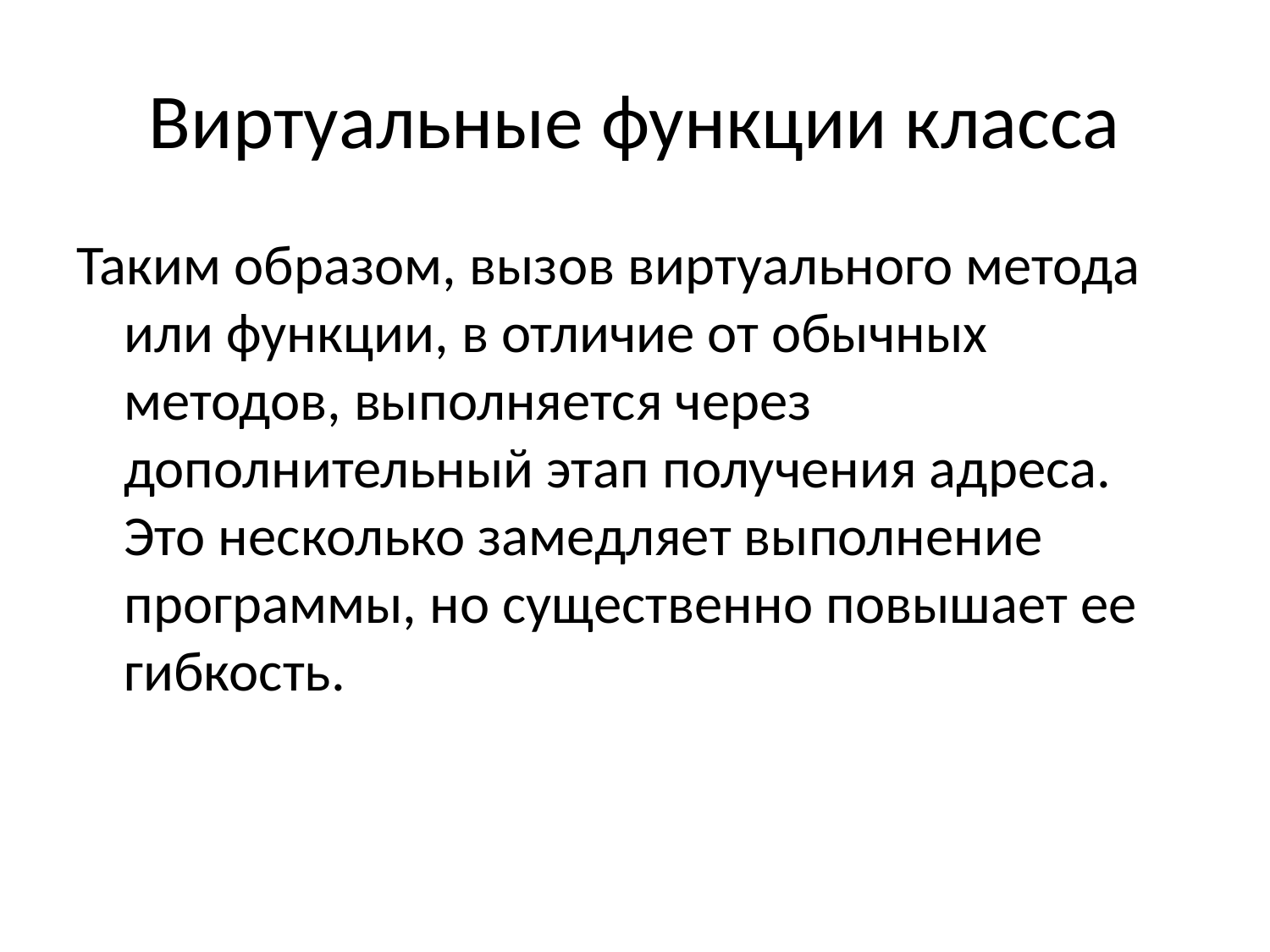

# Виртуальные функции класса
Таким образом, вызов виртуального метода или функции, в отличие от обычных методов, выполняется через дополнительный этап получения адреса. Это несколько замедляет выполнение программы, но существенно повышает ее гибкость.